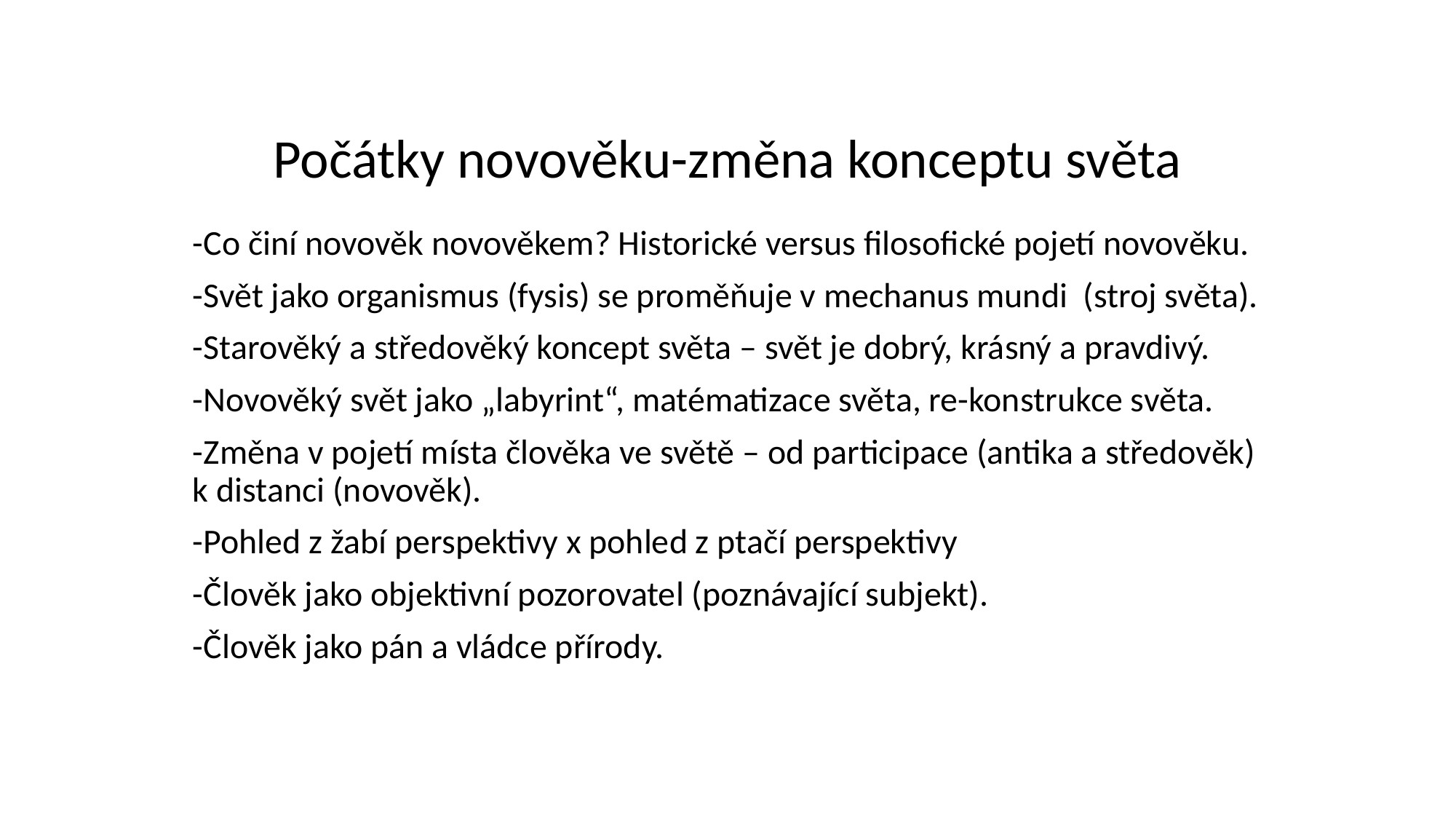

# Počátky novověku-změna konceptu světa
-Co činí novověk novověkem? Historické versus filosofické pojetí novověku.
-Svět jako organismus (fysis) se proměňuje v mechanus mundi  (stroj světa).
-Starověký a středověký koncept světa – svět je dobrý, krásný a pravdivý.
-Novověký svět jako „labyrint“, matématizace světa, re-konstrukce světa.
-Změna v pojetí místa člověka ve světě – od participace (antika a středověk) k distanci (novověk).
-Pohled z žabí perspektivy x pohled z ptačí perspektivy
-Člověk jako objektivní pozorovatel (poznávající subjekt).
-Člověk jako pán a vládce přírody.